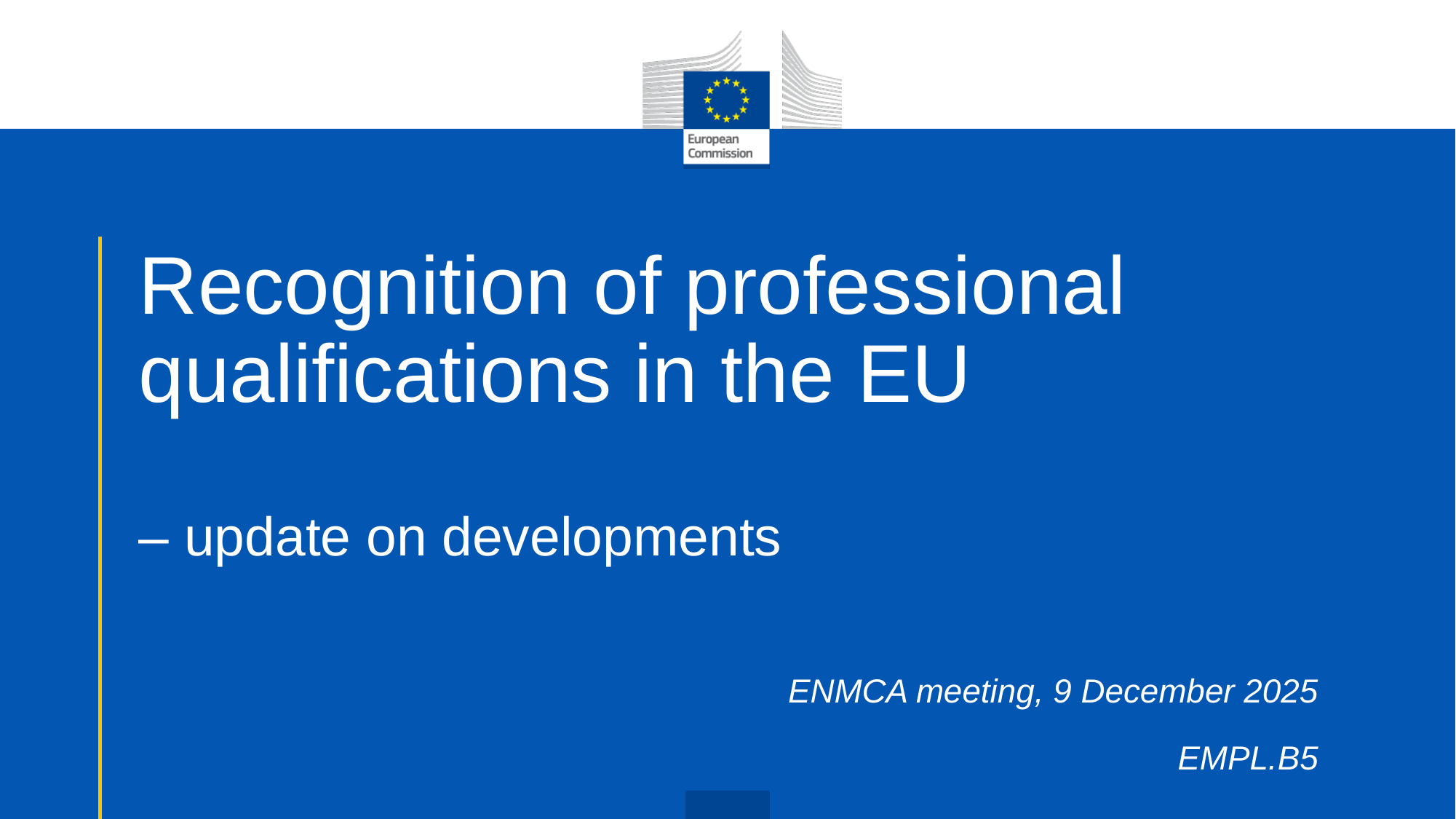

# Recognition of professional qualifications in the EU – update on developments
ENMCA meeting, 9 December 2025
EMPL.B5